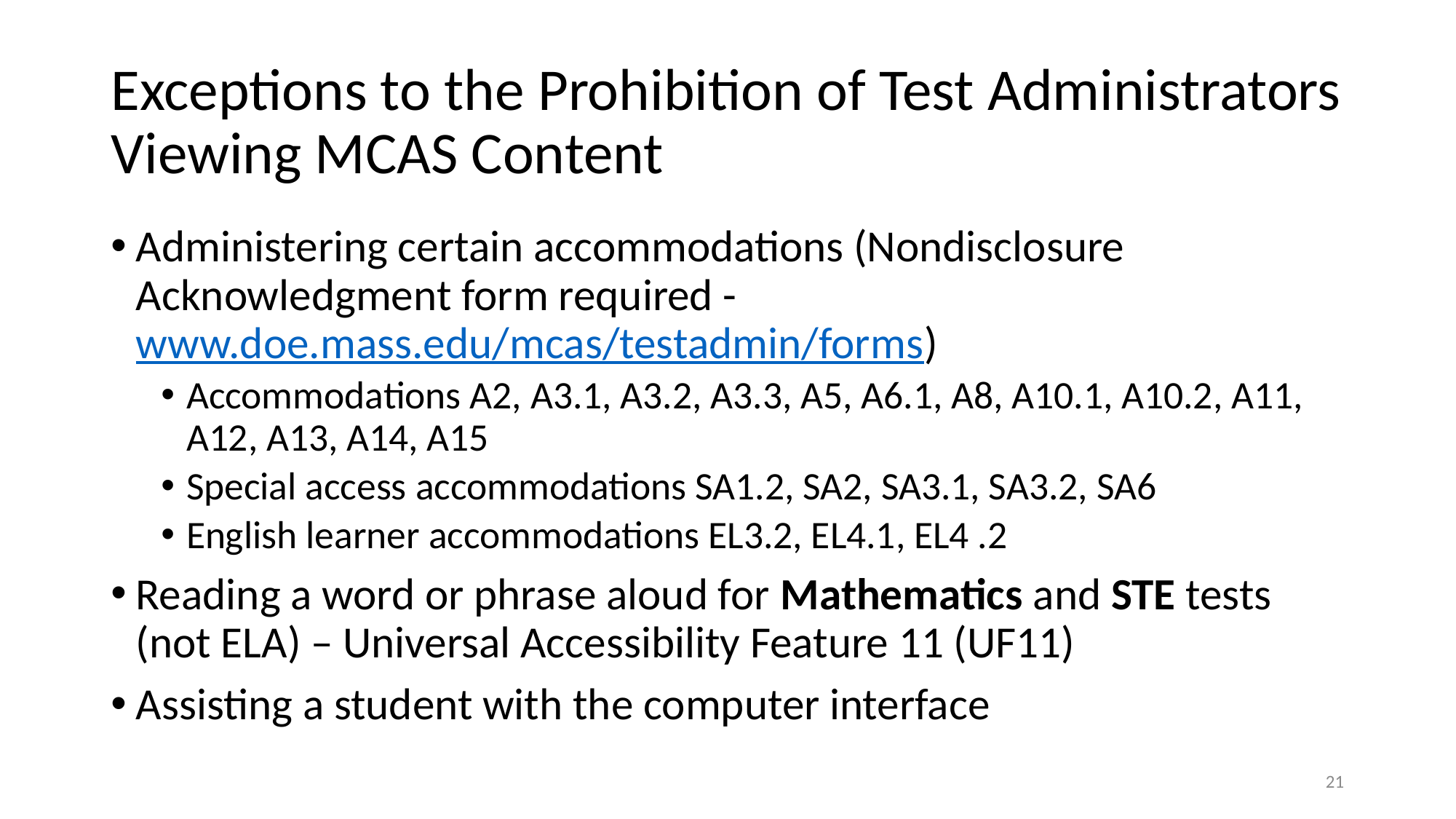

# Exceptions to the Prohibition of Test Administrators Viewing MCAS Content
Administering certain accommodations (Nondisclosure Acknowledgment form required - www.doe.mass.edu/mcas/testadmin/forms)
Accommodations A2, A3.1, A3.2, A3.3, A5, A6.1, A8, A10.1, A10.2, A11, A12, A13, A14, A15
Special access accommodations SA1.2, SA2, SA3.1, SA3.2, SA6
English learner accommodations EL3.2, EL4.1, EL4 .2
Reading a word or phrase aloud for Mathematics and STE tests (not ELA) – Universal Accessibility Feature 11 (UF11)
Assisting a student with the computer interface

21